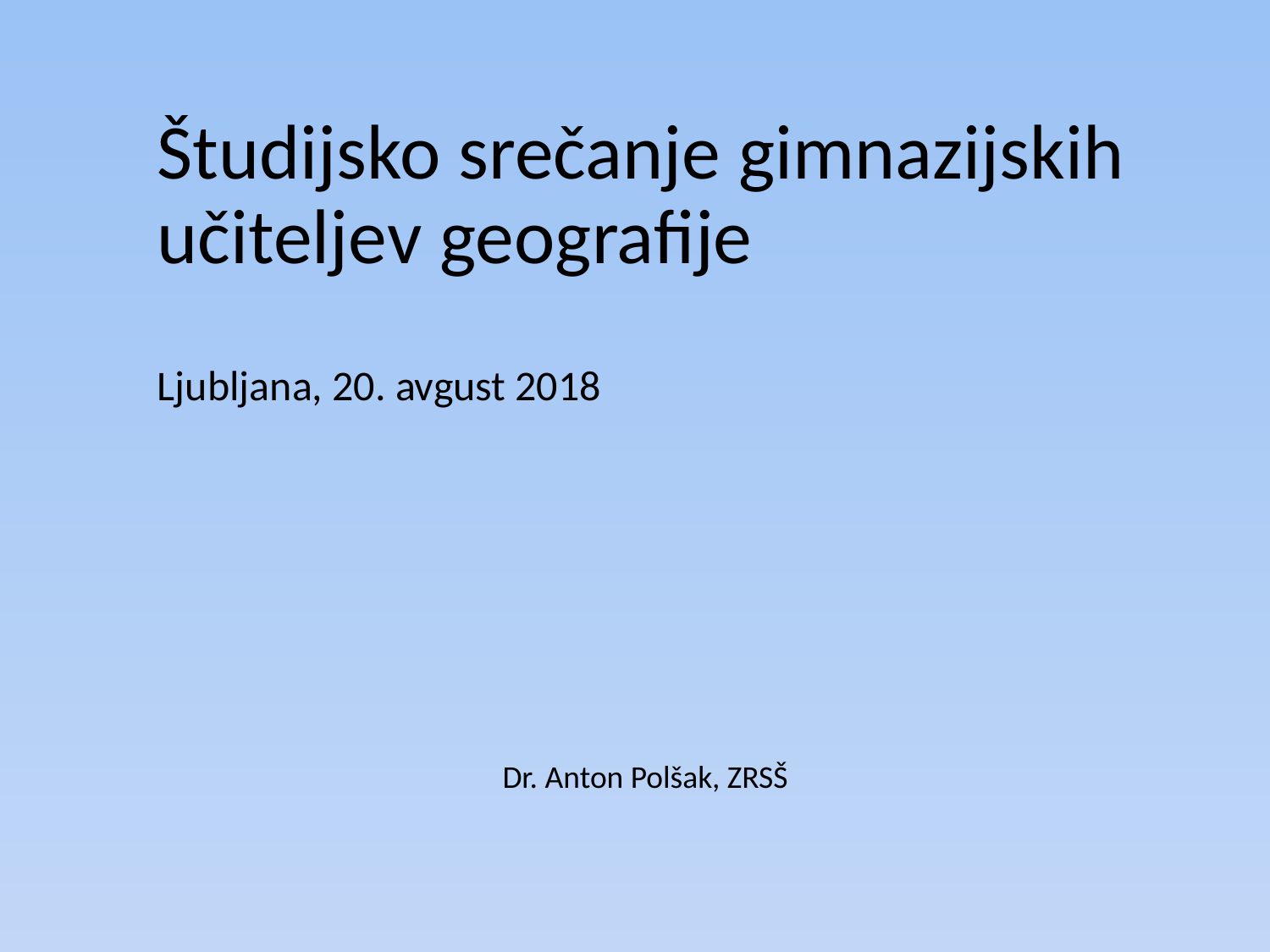

Študijsko srečanje gimnazijskih učiteljev geografije
Ljubljana, 20. avgust 2018
Dr. Anton Polšak, ZRSŠ